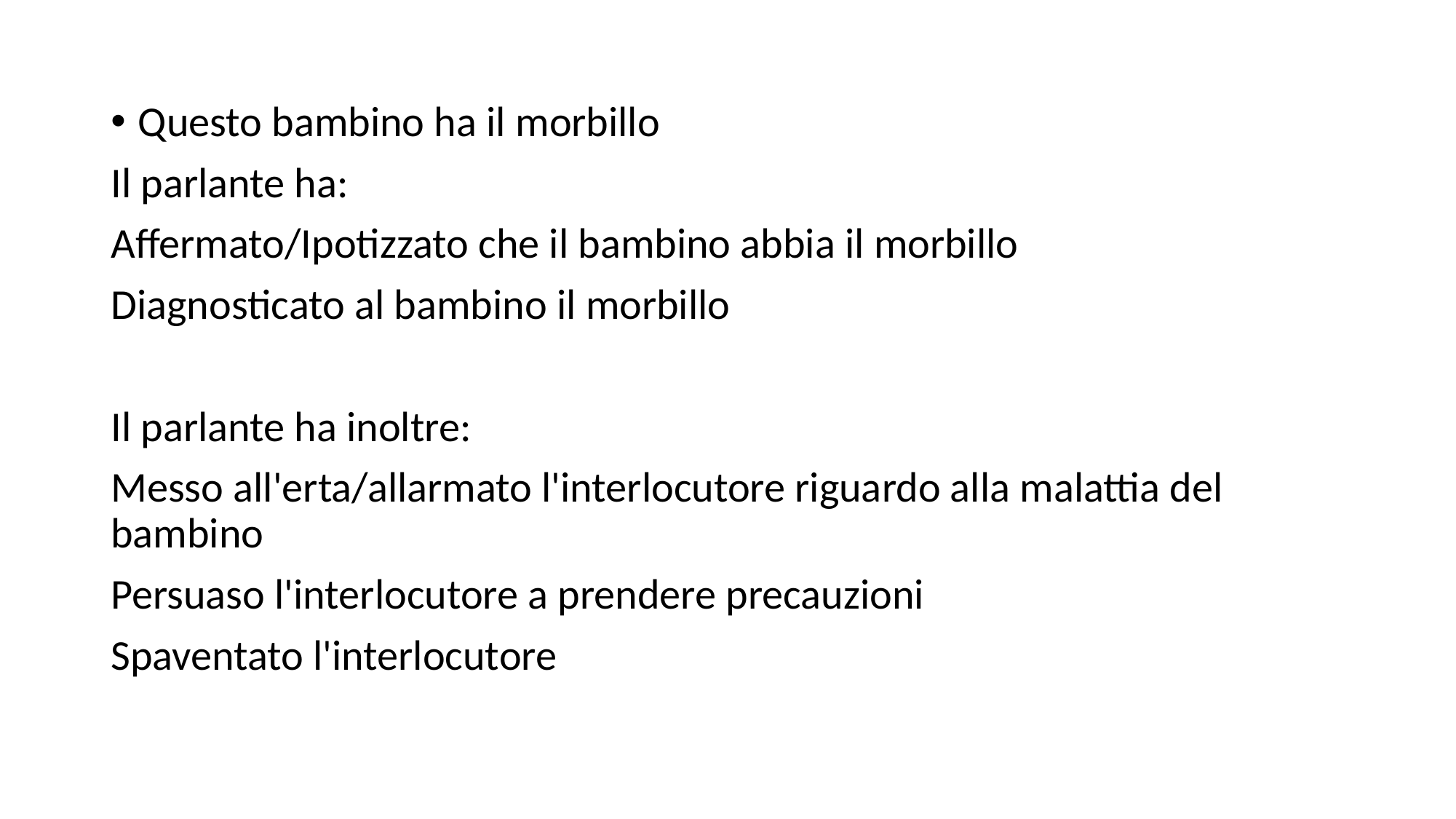

Questo bambino ha il morbillo
Il parlante ha:
Affermato/Ipotizzato che il bambino abbia il morbillo
Diagnosticato al bambino il morbillo

Il parlante ha inoltre:
Messo all'erta/allarmato l'interlocutore riguardo alla malattia del bambino
Persuaso l'interlocutore a prendere precauzioni
Spaventato l'interlocutore